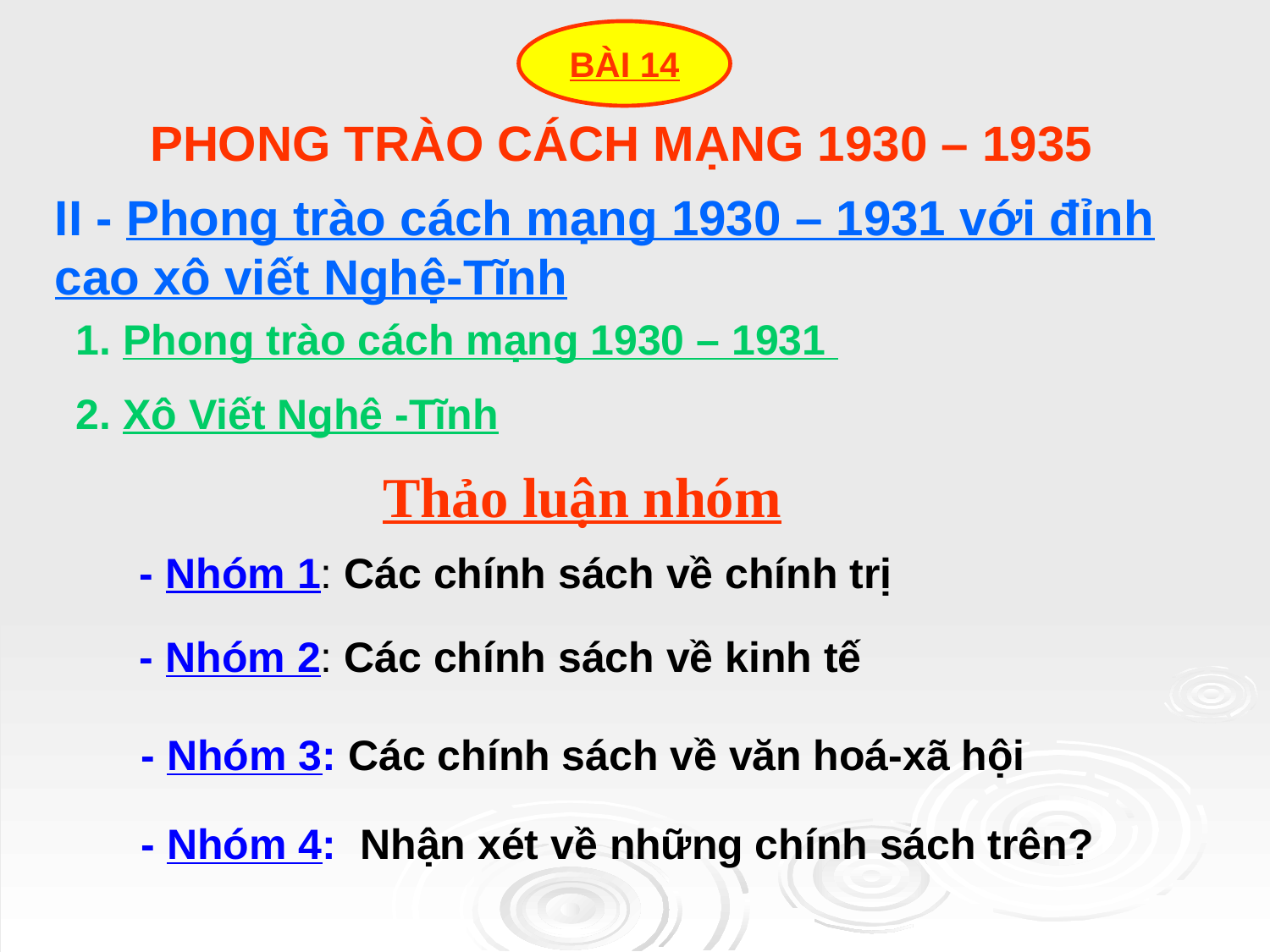

BÀI 14
PHONG TRÀO CÁCH MẠNG 1930 – 1935
II - Phong trào cách mạng 1930 – 1931 với đỉnh cao xô viết Nghệ-Tĩnh
1. Phong trào cách mạng 1930 – 1931
2. Xô Viết Nghê -Tĩnh
Thảo luận nhóm
- Nhóm 1: Các chính sách về chính trị
- Nhóm 2: Các chính sách về kinh tế
 - Nhóm 3: Các chính sách về văn hoá-xã hội
 - Nhóm 4:  Nhận xét về những chính sách trên?